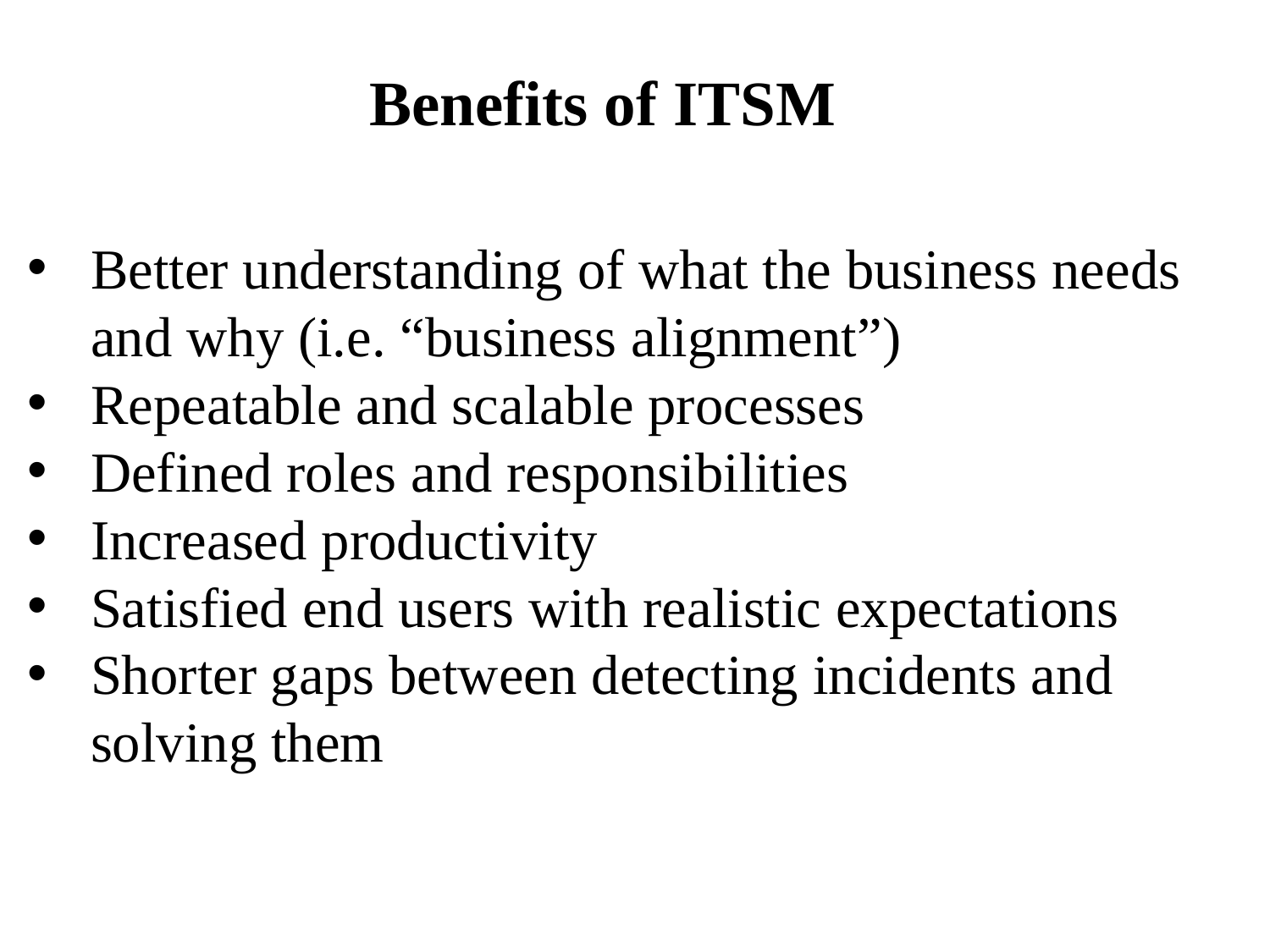

Benefits of ITSM
Better understanding of what the business needs and why (i.e. “business alignment”)
Repeatable and scalable processes
Defined roles and responsibilities
Increased productivity
Satisfied end users with realistic expectations
Shorter gaps between detecting incidents and solving them